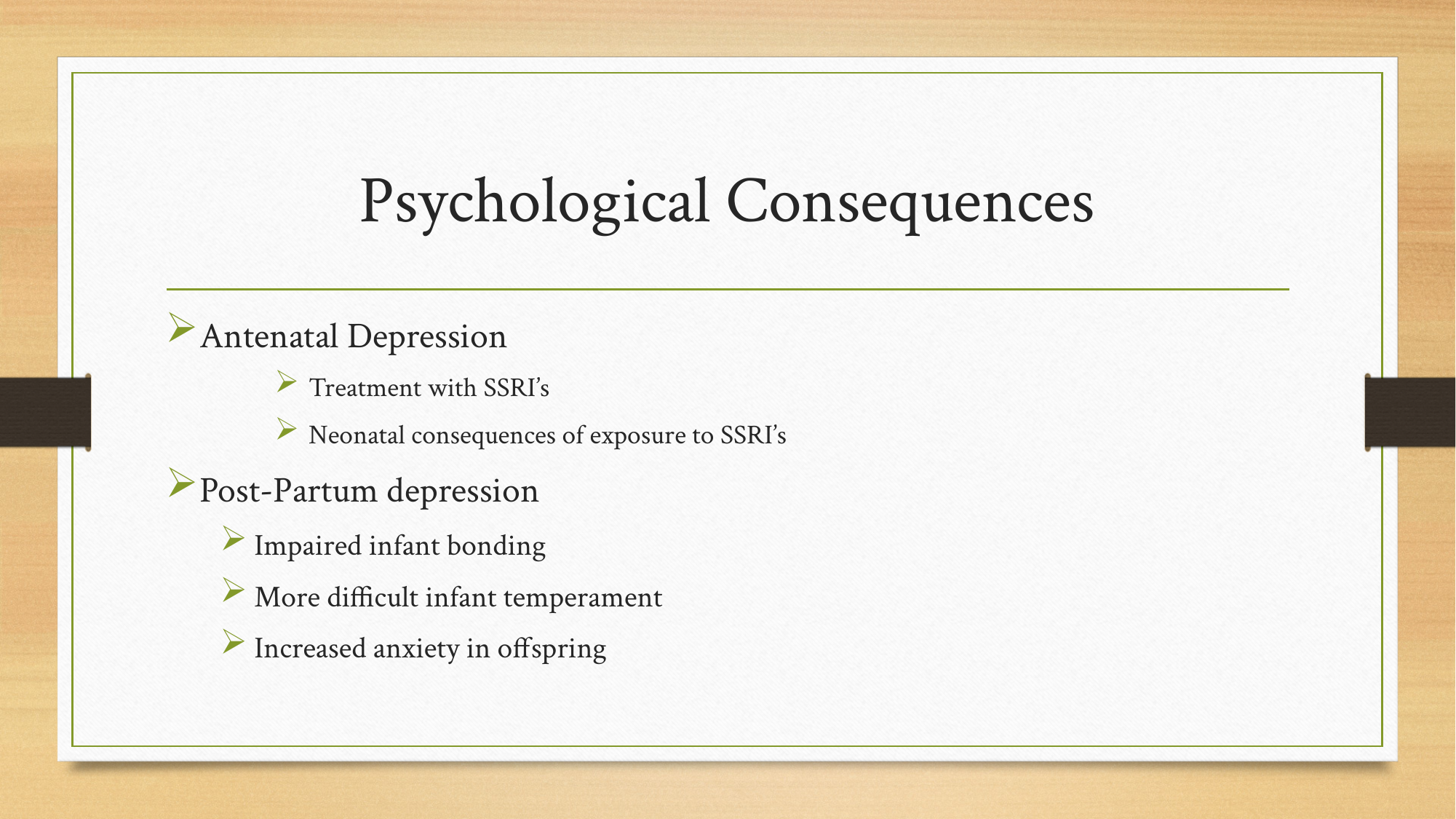

# Psychological Consequences
Antenatal Depression
Treatment with SSRI’s
Neonatal consequences of exposure to SSRI’s
Post-Partum depression
Impaired infant bonding
More difficult infant temperament
Increased anxiety in offspring